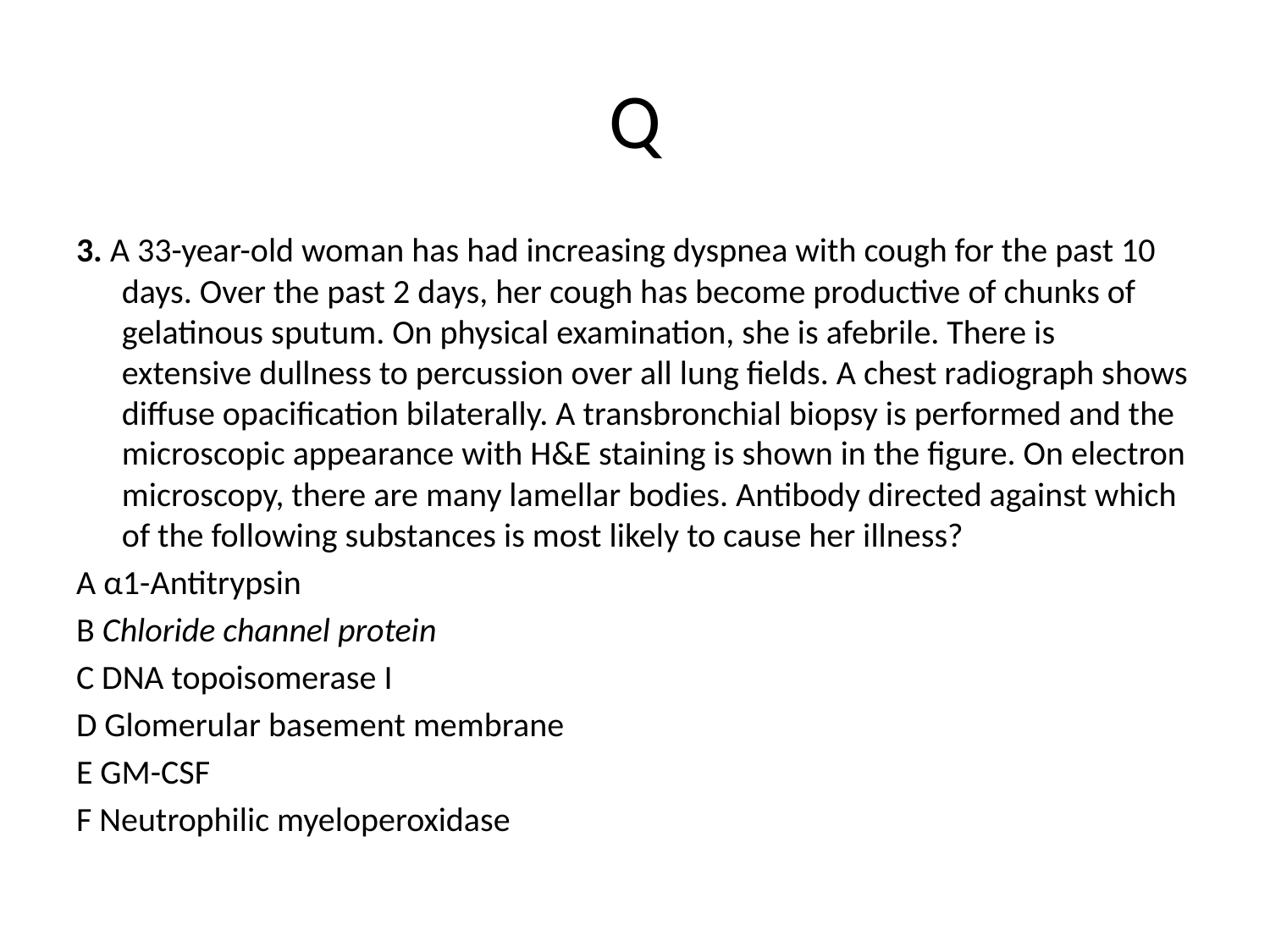

# Q
3. A 33-year-old woman has had increasing dyspnea with cough for the past 10 days. Over the past 2 days, her cough has become productive of chunks of gelatinous sputum. On physical examination, she is afebrile. There is extensive dullness to percussion over all lung fields. A chest radiograph shows diffuse opacification bilaterally. A transbronchial biopsy is performed and the microscopic appearance with H&E staining is shown in the figure. On electron microscopy, there are many lamellar bodies. Antibody directed against which of the following substances is most likely to cause her illness?
A α1-Antitrypsin
B Chloride channel protein
C DNA topoisomerase I
D Glomerular basement membrane
E GM-CSF
F Neutrophilic myeloperoxidase